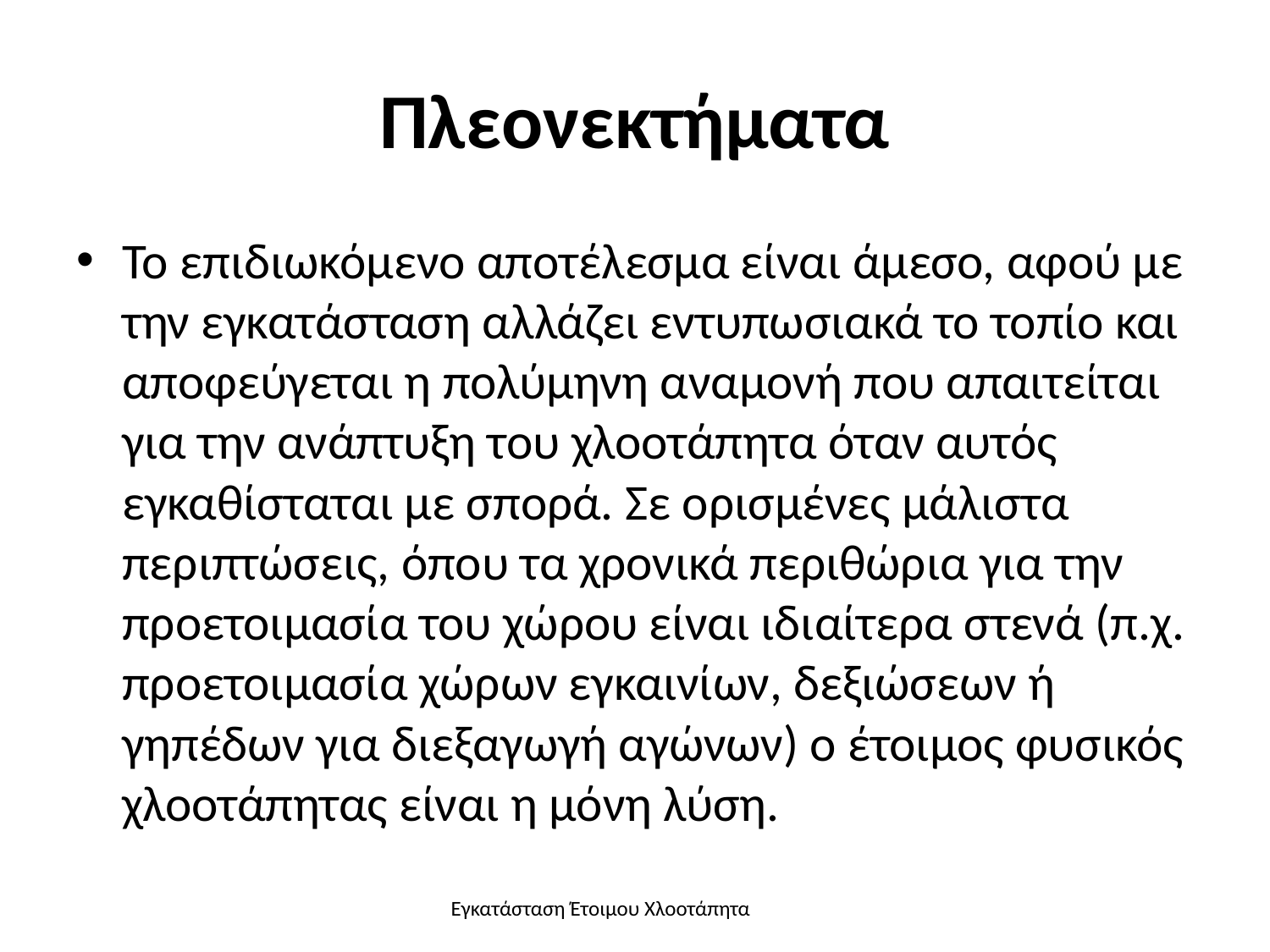

# Πλεονεκτήματα
Το επιδιωκόμενο αποτέλεσμα είναι άμεσο, αφού με την εγκατάσταση αλλάζει εντυπωσιακά το τοπίο και αποφεύγεται η πολύμηνη αναμονή που απαιτείται για την ανάπτυξη του χλοοτάπητα όταν αυτός εγκαθίσταται με σπορά. Σε ορισμένες μάλιστα περιπτώσεις, όπου τα χρονικά περιθώρια για την προετοιμασία του χώρου είναι ιδιαίτερα στενά (π.χ. προετοιμασία χώρων εγκαινίων, δεξιώσεων ή γηπέδων για διεξαγωγή αγώνων) ο έτοιμος φυσικός χλοοτάπητας είναι η μόνη λύση.